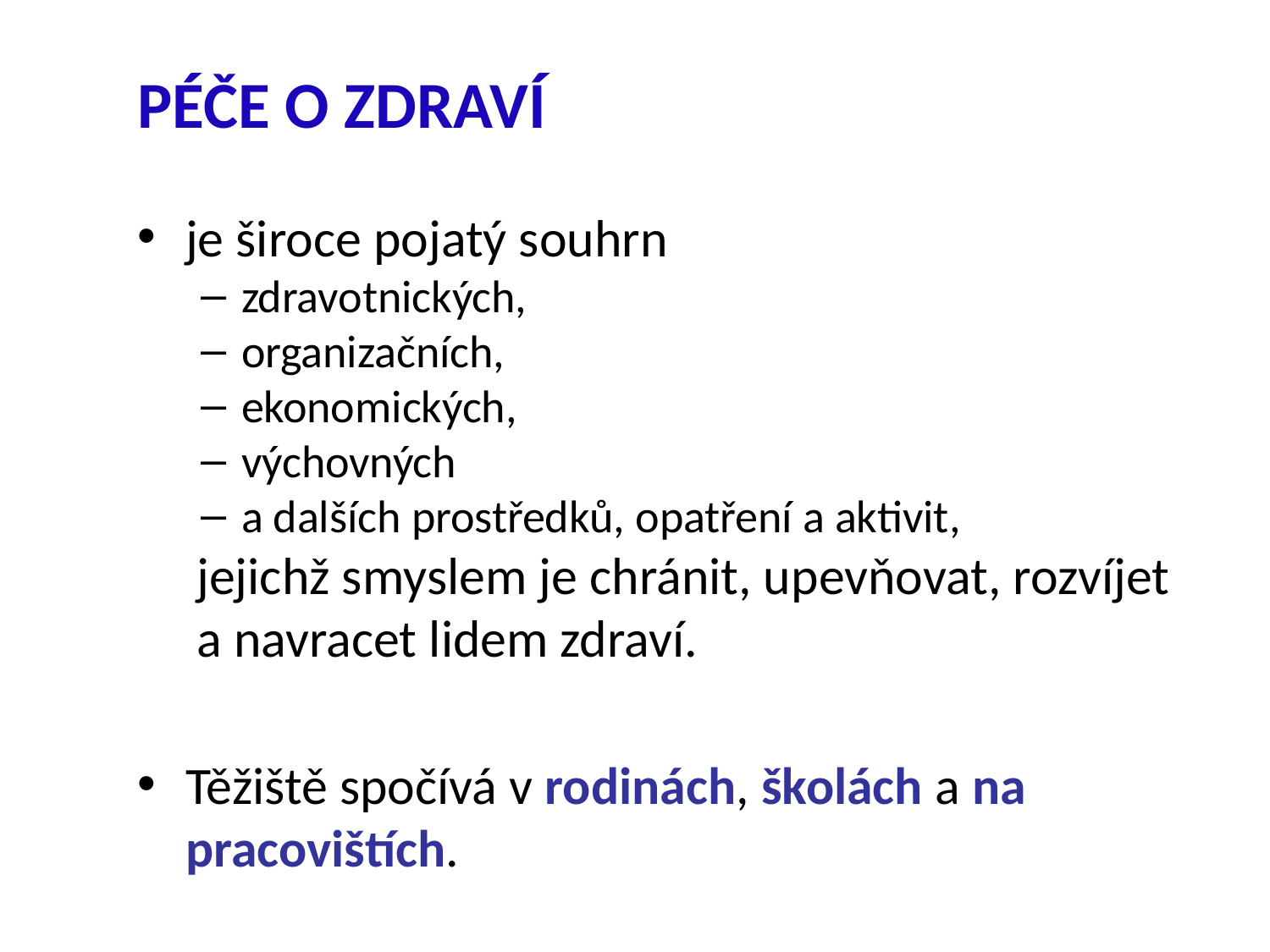

PÉČE O ZDRAVÍ

je široce pojatý souhrn
zdravotnických,
organizačních,
ekonomických,
výchovných
a dalších prostředků, opatření a aktivit,
     jejichž smyslem je chránit, upevňovat, rozvíjet
     a navracet lidem zdraví.

Těžiště spočívá v rodinách, školách a na pracovištích.